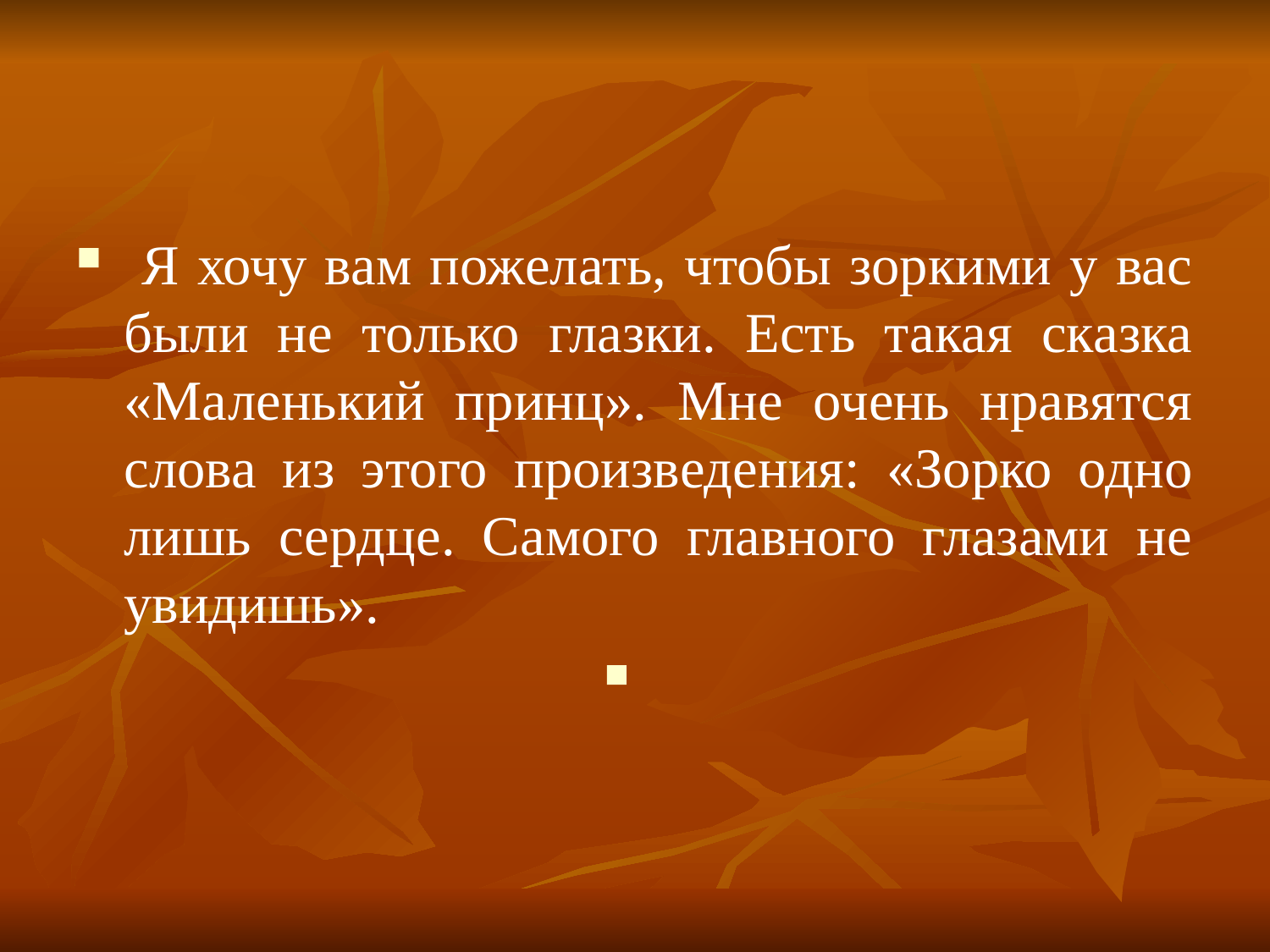

Я хочу вам пожелать, чтобы зоркими у вас были не только глазки. Есть такая сказка «Маленький принц». Мне очень нравятся слова из этого произведения: «Зорко одно лишь сердце. Самого главного глазами не увидишь».